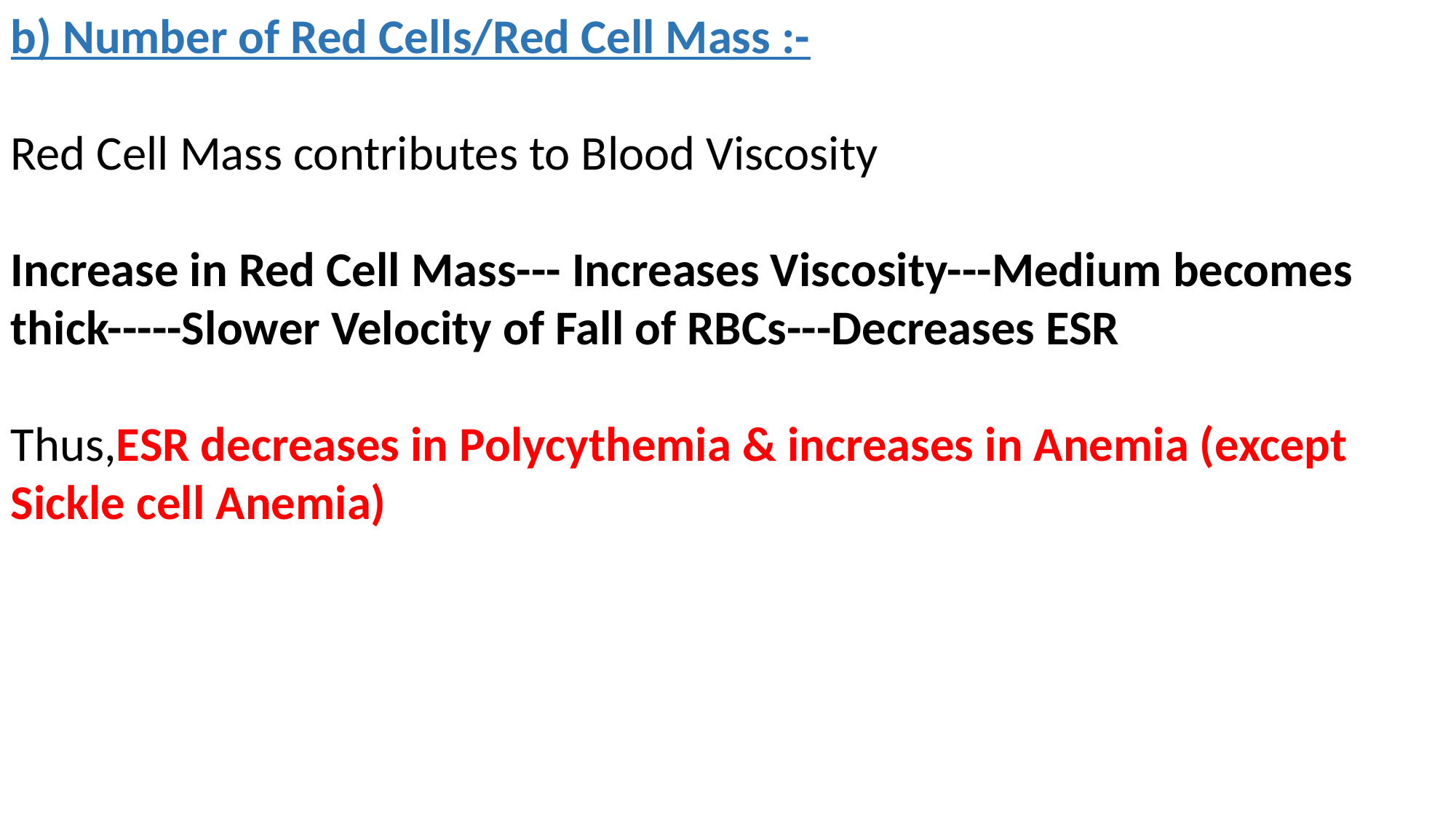

b) Number of Red Cells/Red Cell Mass :-

Red Cell Mass contributes to Blood Viscosity

Increase in Red Cell Mass--- Increases Viscosity---Medium becomes thick-----Slower Velocity of Fall of RBCs---Decreases ESR

Thus,ESR decreases in Polycythemia & increases in Anemia (except Sickle cell Anemia)